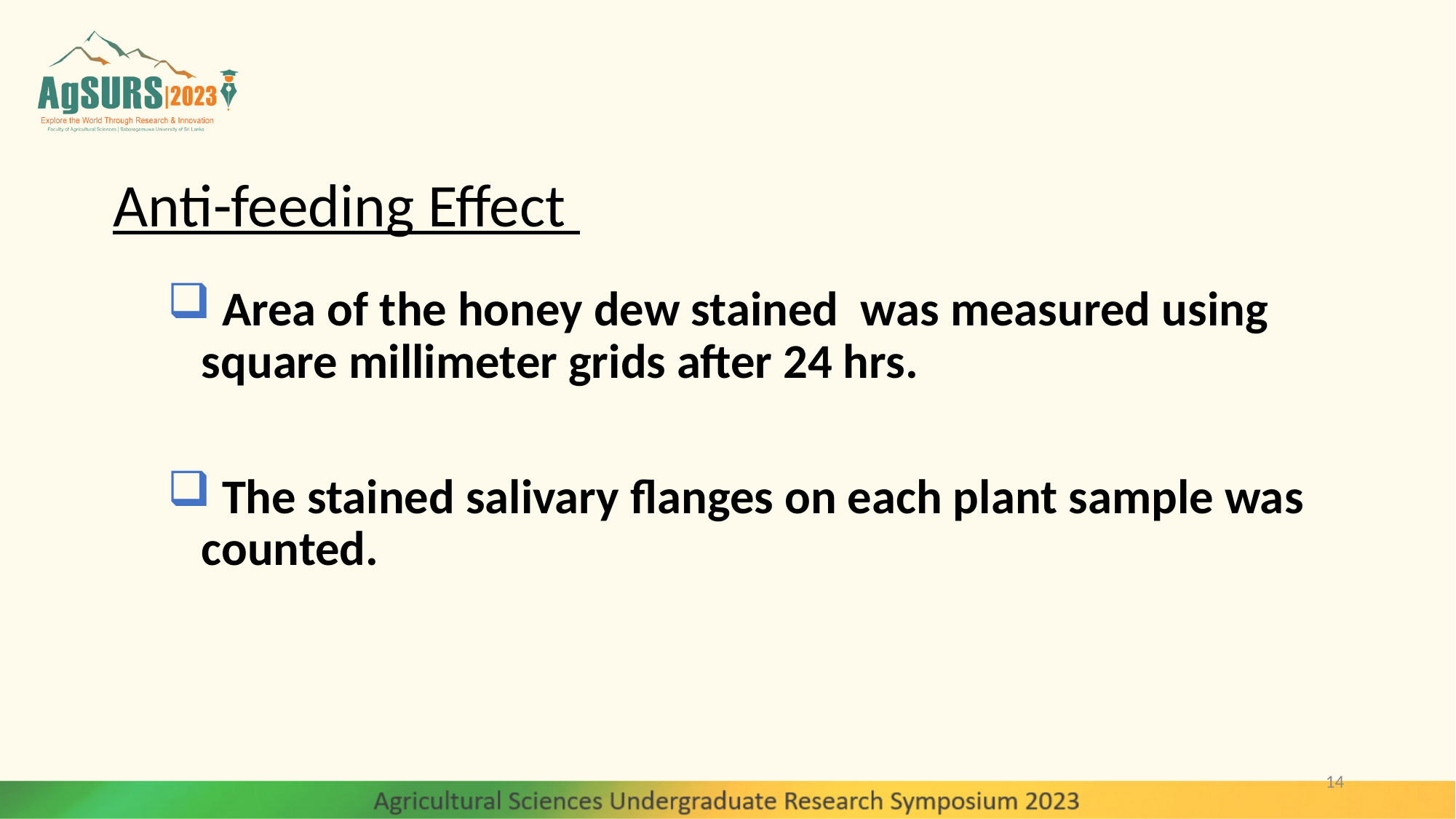

# Anti-feeding Effect
 Area of the honey dew stained  was measured using square millimeter grids after 24 hrs.

 The stained salivary flanges on each plant sample was counted.

14